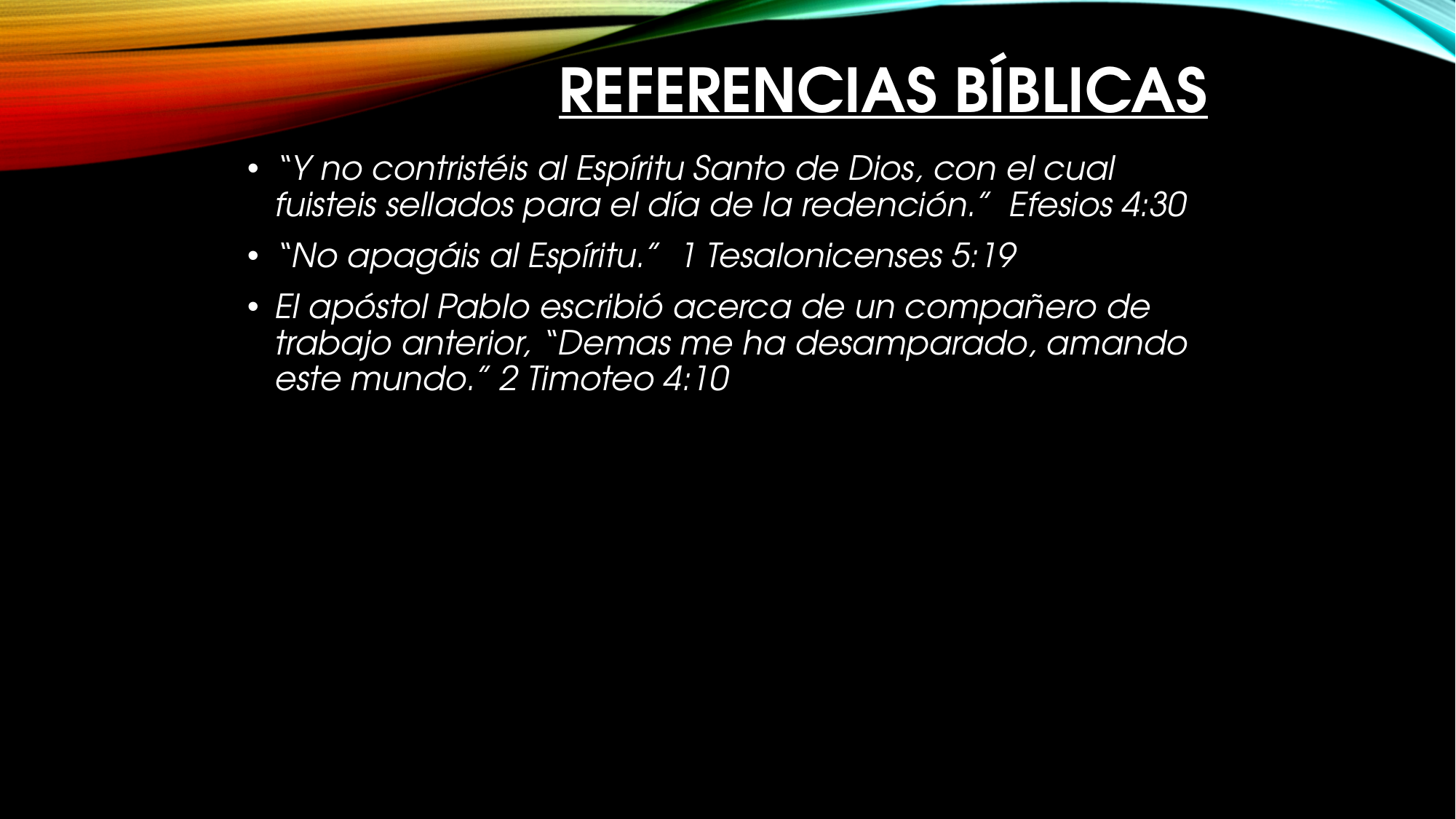

# Referencias Bíblicas
“Y no contristéis al Espíritu Santo de Dios, con el cual fuisteis sellados para el día de la redención.”  Efesios 4:30
“No apagáis al Espíritu.”  1 Tesalonicenses 5:19
El apóstol Pablo escribió acerca de un compañero de trabajo anterior, “Demas me ha desamparado, amando este mundo.” 2 Timoteo 4:10